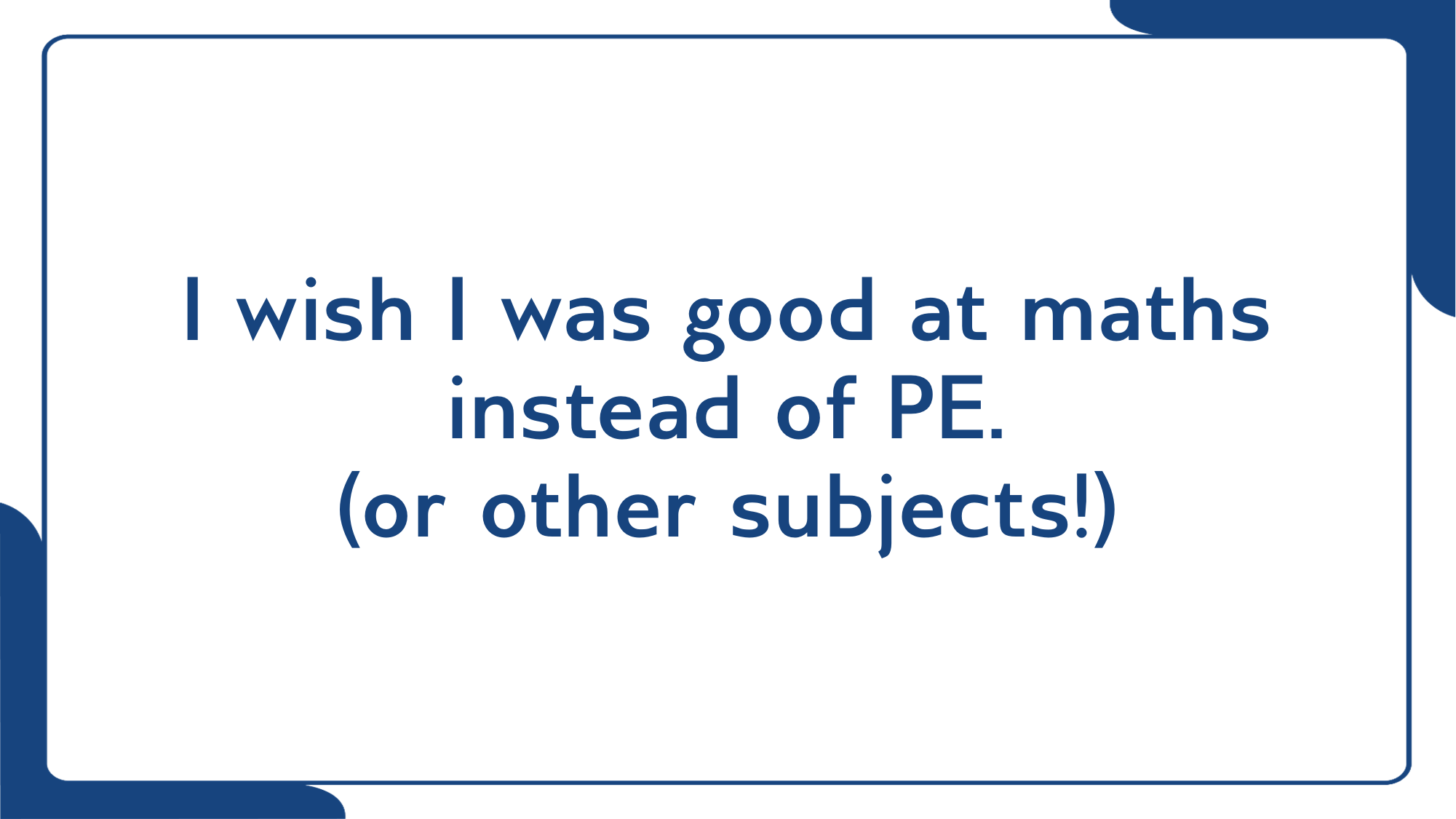

# I wish I was good at maths instead of PE. (or other subjects!)